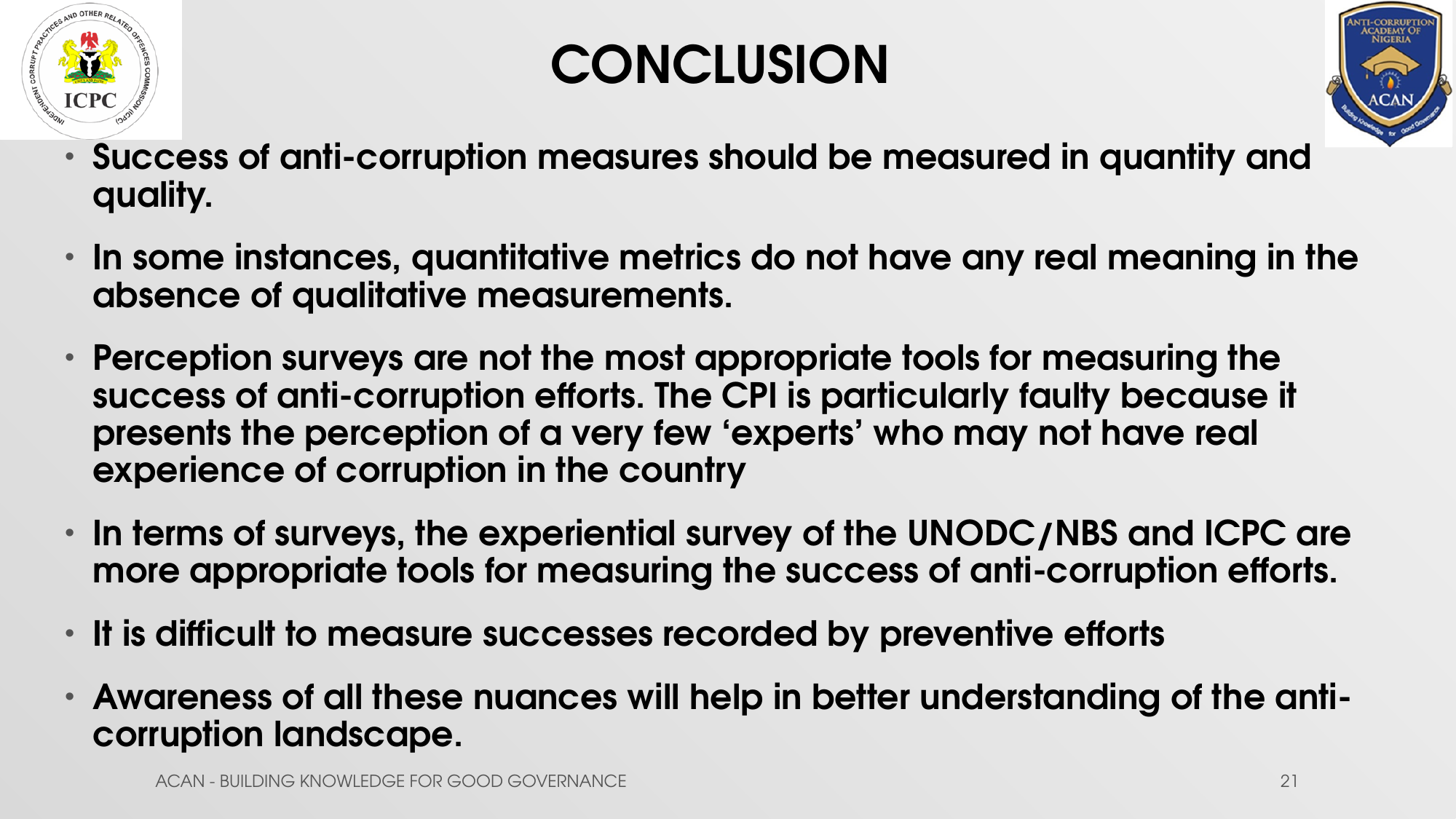

# Conclusion
Success of anti-corruption measures should be measured in quantity and quality.
In some instances, quantitative metrics do not have any real meaning in the absence of qualitative measurements.
Perception surveys are not the most appropriate tools for measuring the success of anti-corruption efforts. The CPI is particularly faulty because it presents the perception of a very few ‘experts’ who may not have real experience of corruption in the country
In terms of surveys, the experiential survey of the UNODC/NBS and ICPC are more appropriate tools for measuring the success of anti-corruption efforts.
It is difficult to measure successes recorded by preventive efforts
Awareness of all these nuances will help in better understanding of the anti-corruption landscape.
ACAN - BUILDING KNOWLEDGE FOR GOOD GOVERNANCE
21